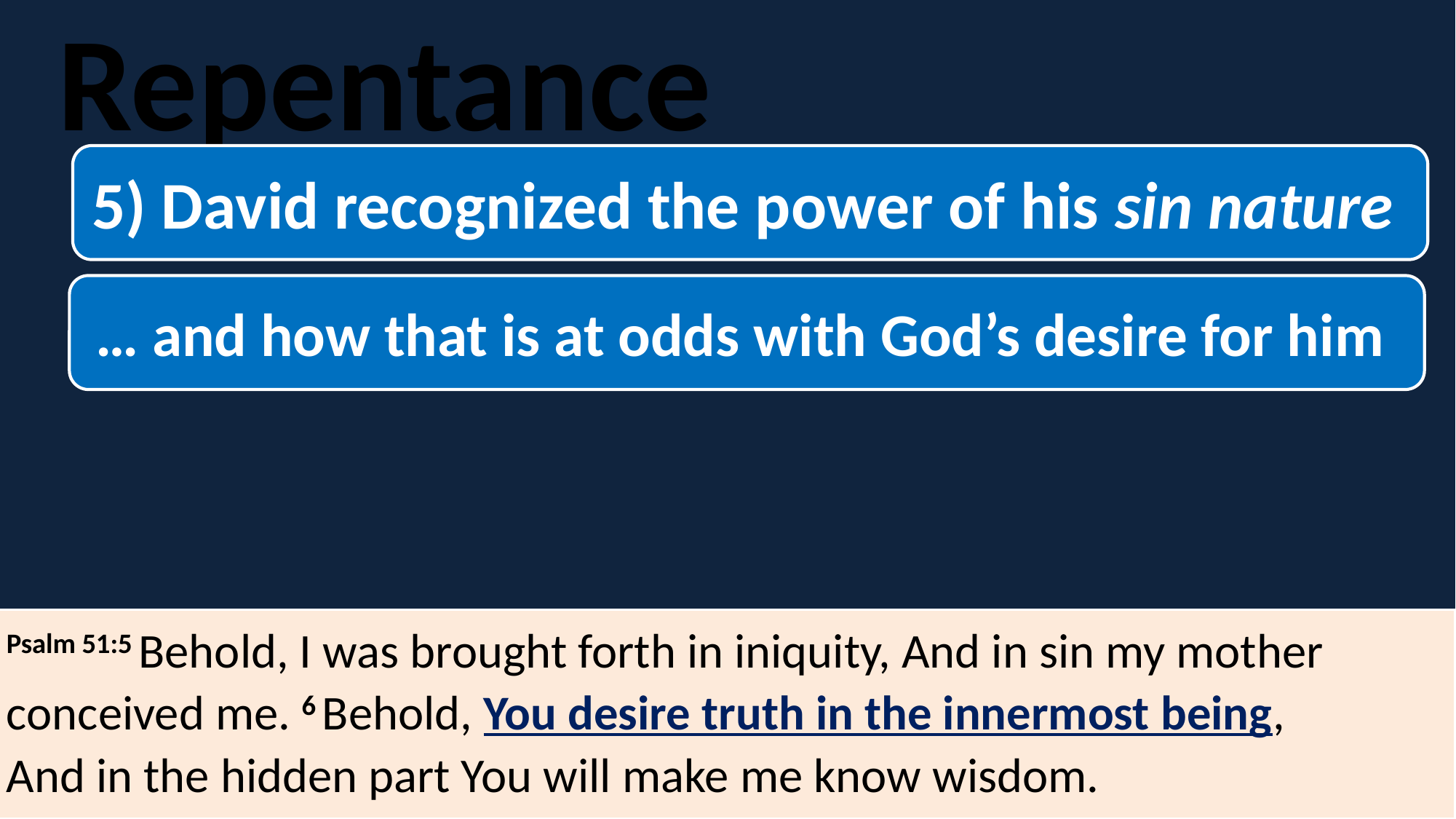

Repentance
#
5) David recognized the power of his sin nature

… and how that is at odds with God’s desire for him
Psalm 51:5 Behold, I was brought forth in iniquity, And in sin my mother conceived me. 6 Behold, You desire truth in the innermost being,
And in the hidden part You will make me know wisdom.